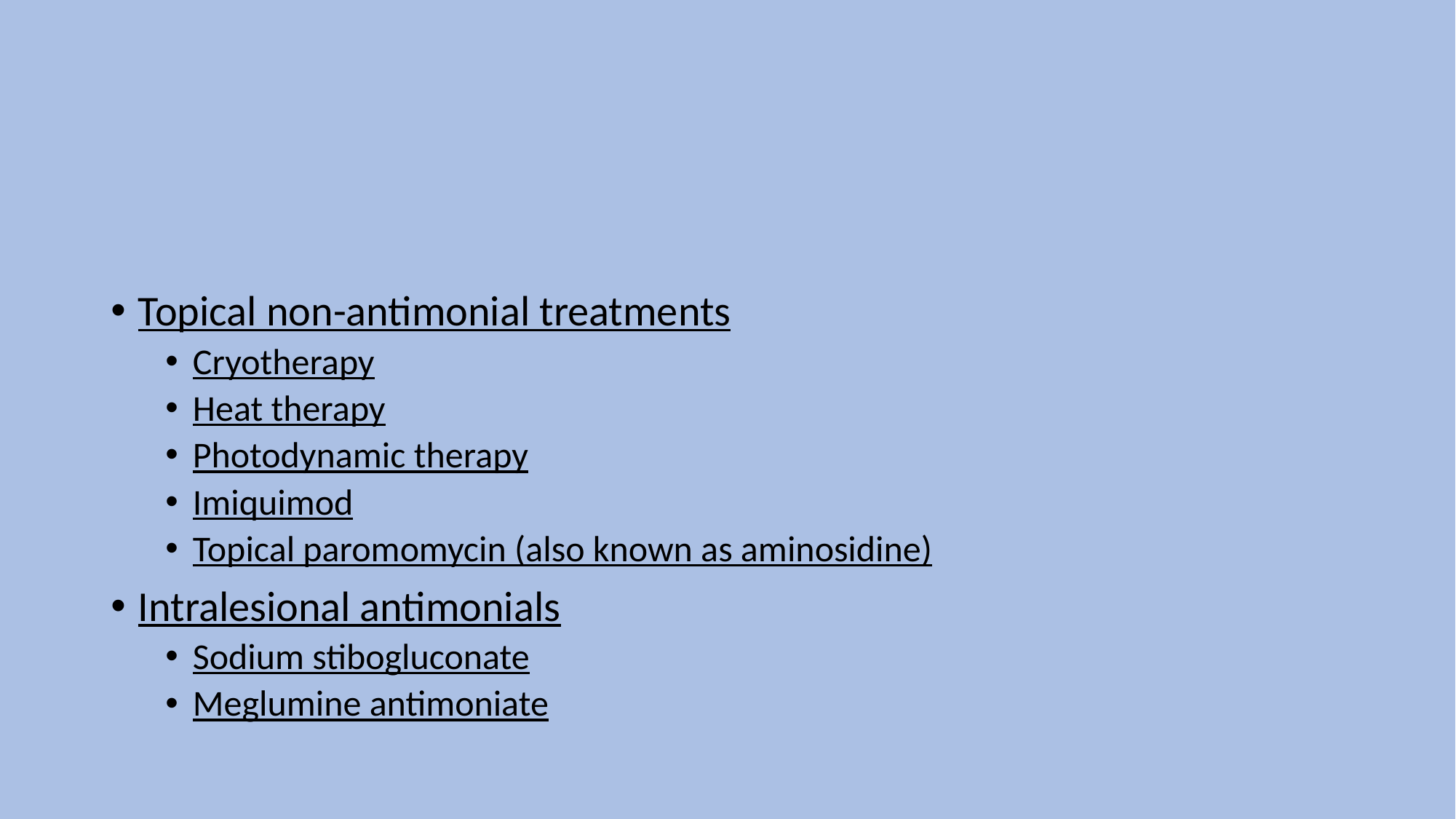

Topical non-antimonial treatments
Cryotherapy
Heat therapy
Photodynamic therapy
Imiquimod
Topical paromomycin (also known as aminosidine)
Intralesional antimonials
Sodium stibogluconate
Meglumine antimoniate